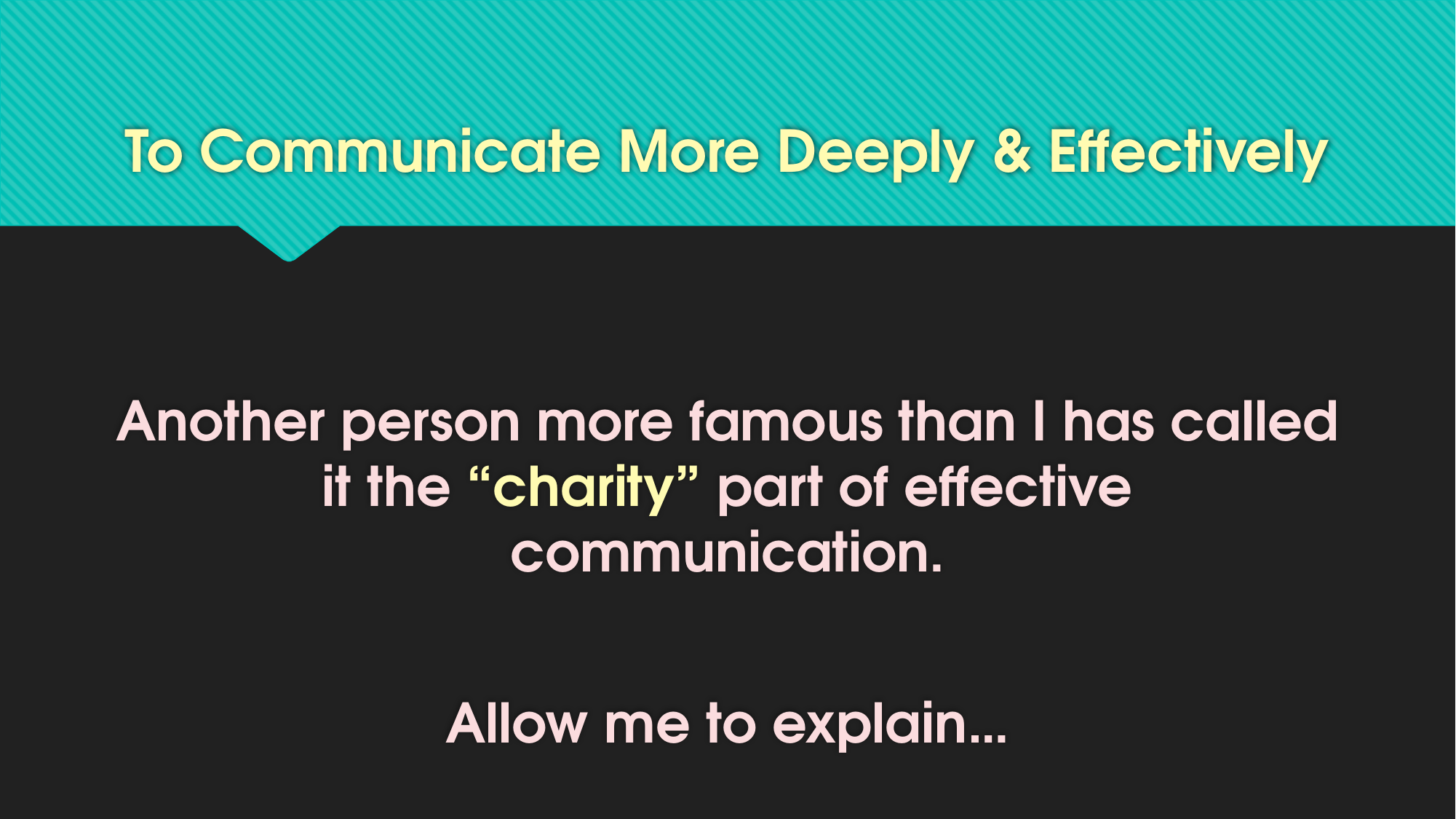

# To Communicate More Deeply & Effectively

Another person more famous than I has called it the “charity” part of effective communication.

Allow me to explain…